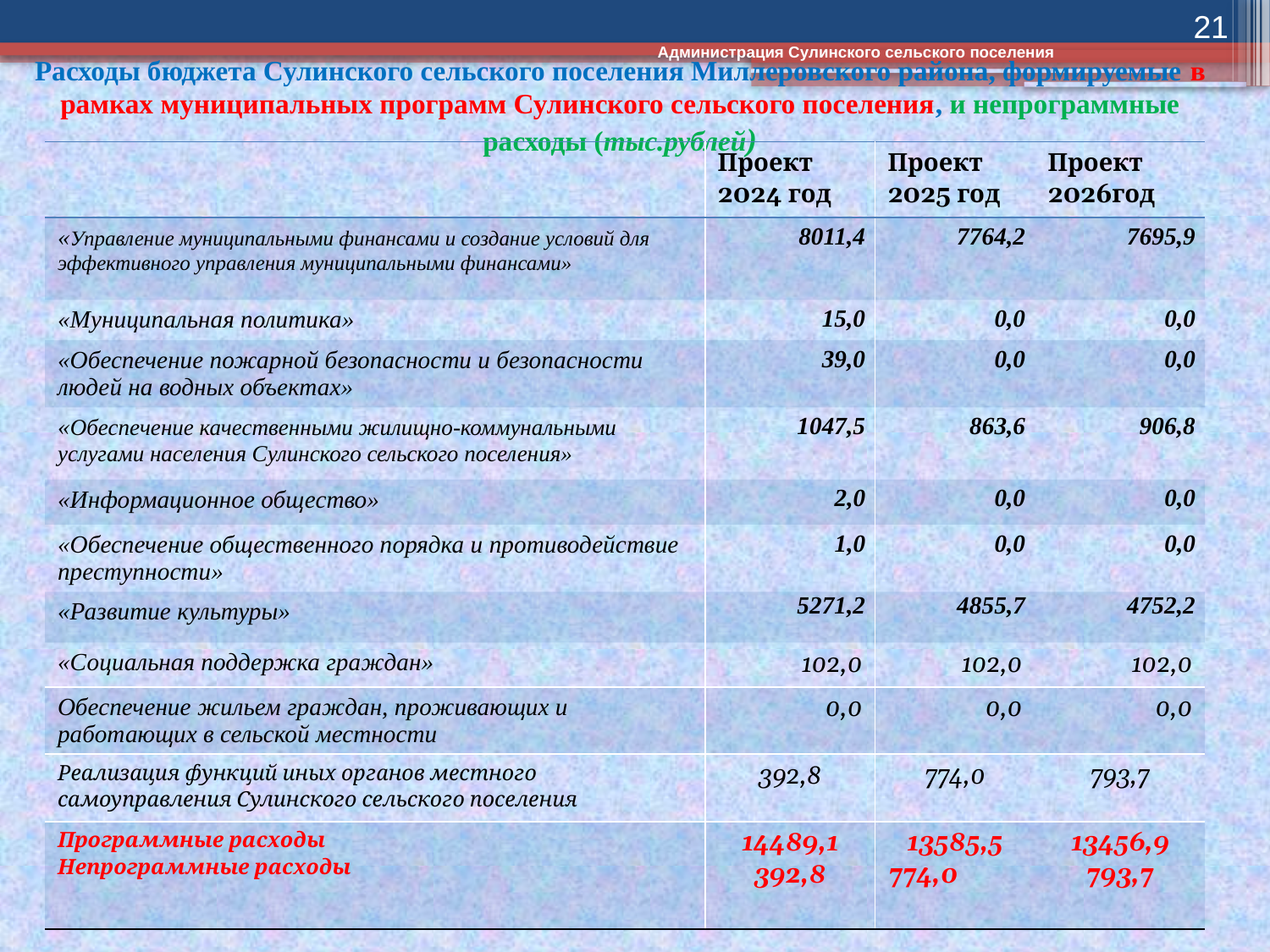

21
Администрация Сулинского сельского поселения
# Расходы бюджета Сулинского сельского поселения Миллеровского района, формируемые в рамках муниципальных программ Сулинского сельского поселения, и непрограммные расходы (тыс.рублей)
|  | Проект 2024 год | Проект 2025 год | Проект 2026год |
| --- | --- | --- | --- |
| «Управление муниципальными финансами и создание условий для эффективного управления муниципальными финансами» | 8011,4 | 7764,2 | 7695,9 |
| «Муниципальная политика» | 15,0 | 0,0 | 0,0 |
| «Обеспечение пожарной безопасности и безопасности людей на водных объектах» | 39,0 | 0,0 | 0,0 |
| «Обеспечение качественными жилищно-коммунальными услугами населения Сулинского сельского поселения» | 1047,5 | 863,6 | 906,8 |
| «Информационное общество» | 2,0 | 0,0 | 0,0 |
| «Обеспечение общественного порядка и противодействие преступности» | 1,0 | 0,0 | 0,0 |
| «Развитие культуры» | 5271,2 | 4855,7 | 4752,2 |
| «Социальная поддержка граждан» | 102,0 | 102,0 | 102,0 |
| Обеспечение жильем граждан, проживающих и работающих в сельской местности | 0,0 | 0,0 | 0,0 |
| Реализация функций иных органов местного самоуправления Сулинского сельского поселения | 392,8 | 774,0 | 793,7 |
| Программные расходы Непрограммные расходы | 14489,1 392,8 | 13585,5 774,0 | 13456,9 793,7 |